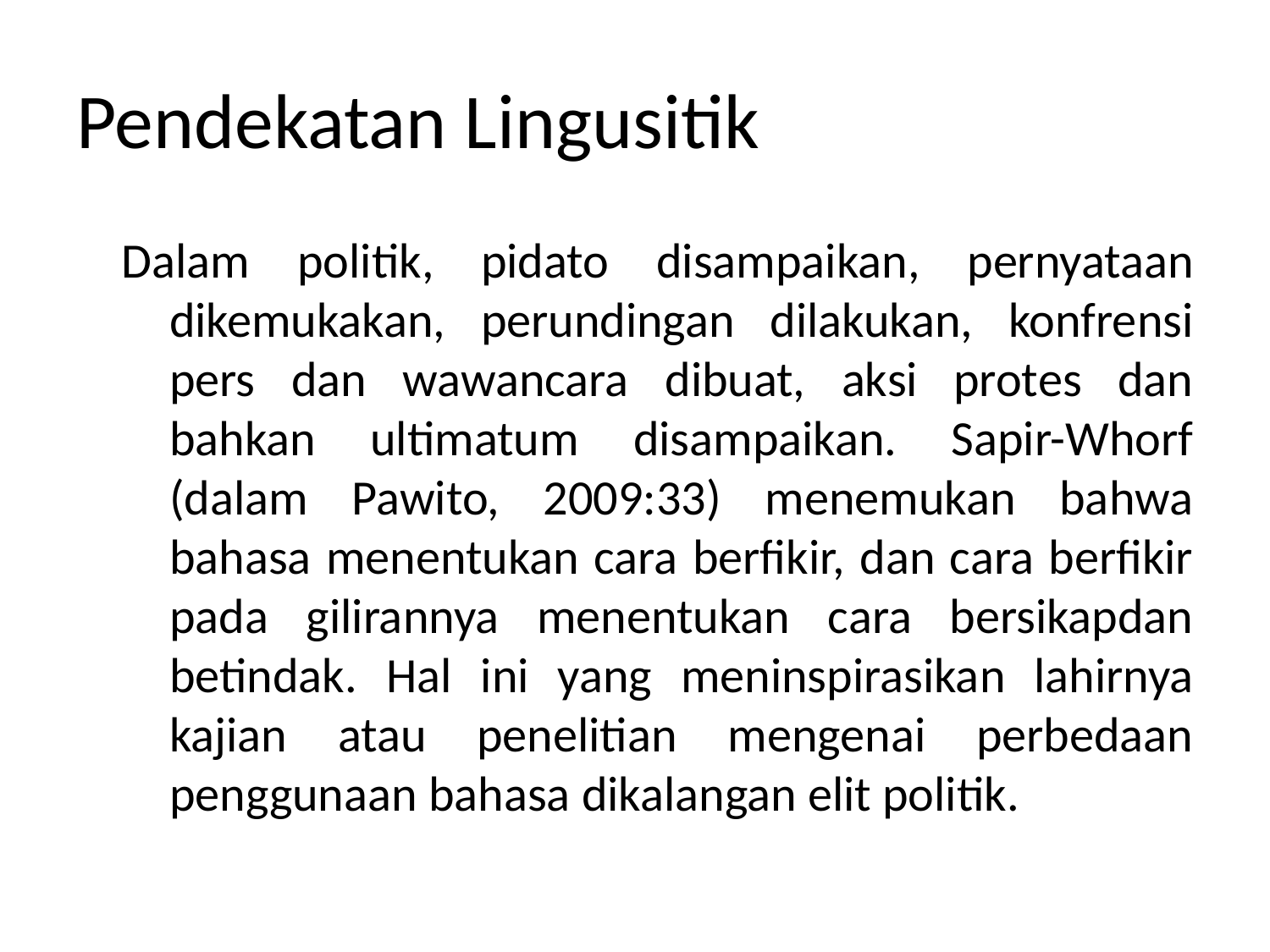

# Pendekatan Lingusitik

Dalam politik, pidato disampaikan, pernyataan dikemukakan, perundingan dilakukan, konfrensi pers dan wawancara dibuat, aksi protes dan bahkan ultimatum disampaikan. Sapir-Whorf (dalam Pawito, 2009:33) menemukan bahwa bahasa menentukan cara berfikir, dan cara berfikir pada gilirannya menentukan cara bersikapdan betindak. Hal ini yang meninspirasikan lahirnya kajian atau penelitian mengenai perbedaan penggunaan bahasa dikalangan elit politik.